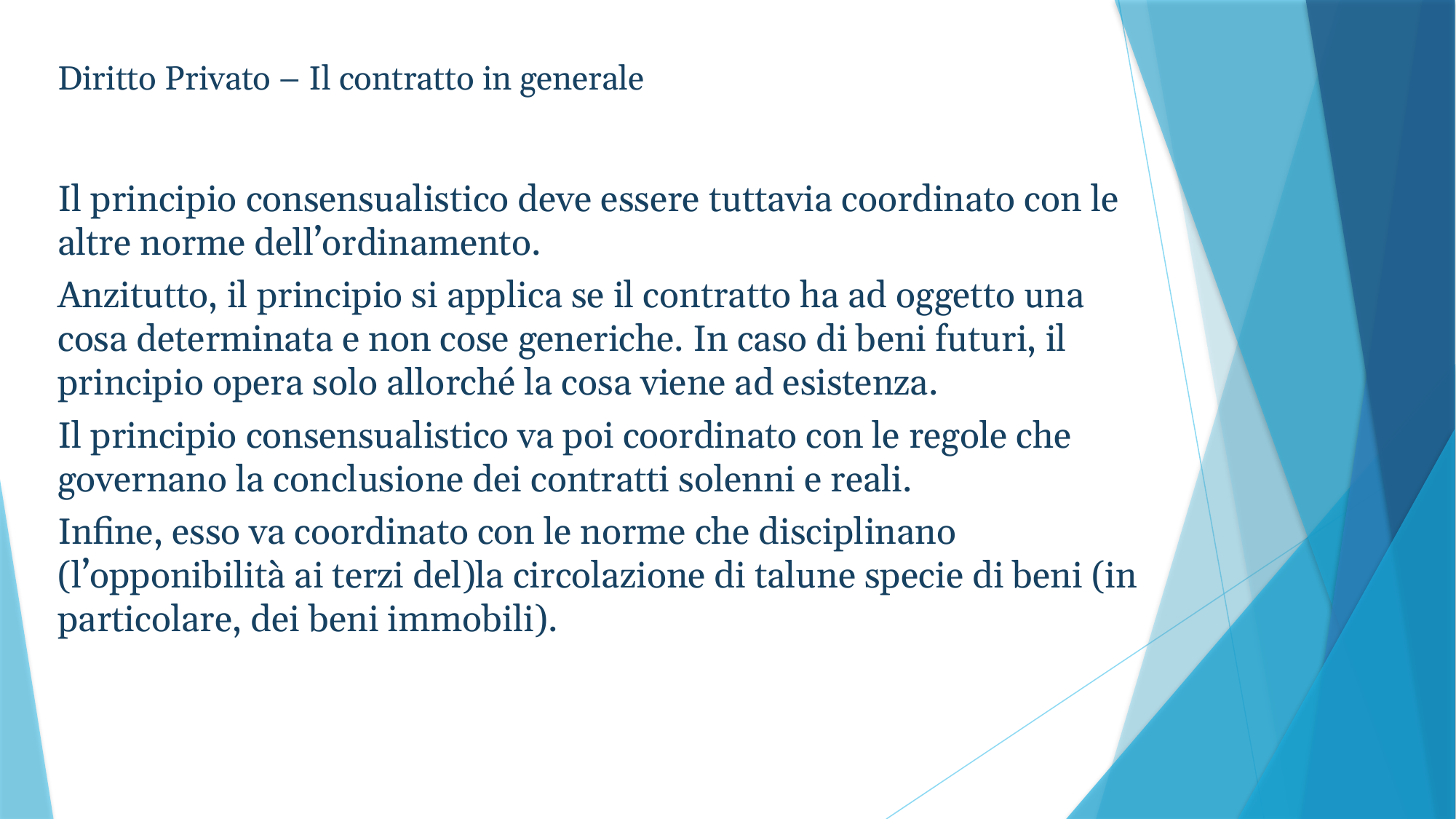

Diritto Privato – Il contratto in generale
Il principio consensualistico deve essere tuttavia coordinato con le altre norme dell’ordinamento.
Anzitutto, il principio si applica se il contratto ha ad oggetto una cosa determinata e non cose generiche. In caso di beni futuri, il principio opera solo allorché la cosa viene ad esistenza.
Il principio consensualistico va poi coordinato con le regole che governano la conclusione dei contratti solenni e reali.
Infine, esso va coordinato con le norme che disciplinano (l’opponibilità ai terzi del)la circolazione di talune specie di beni (in particolare, dei beni immobili).